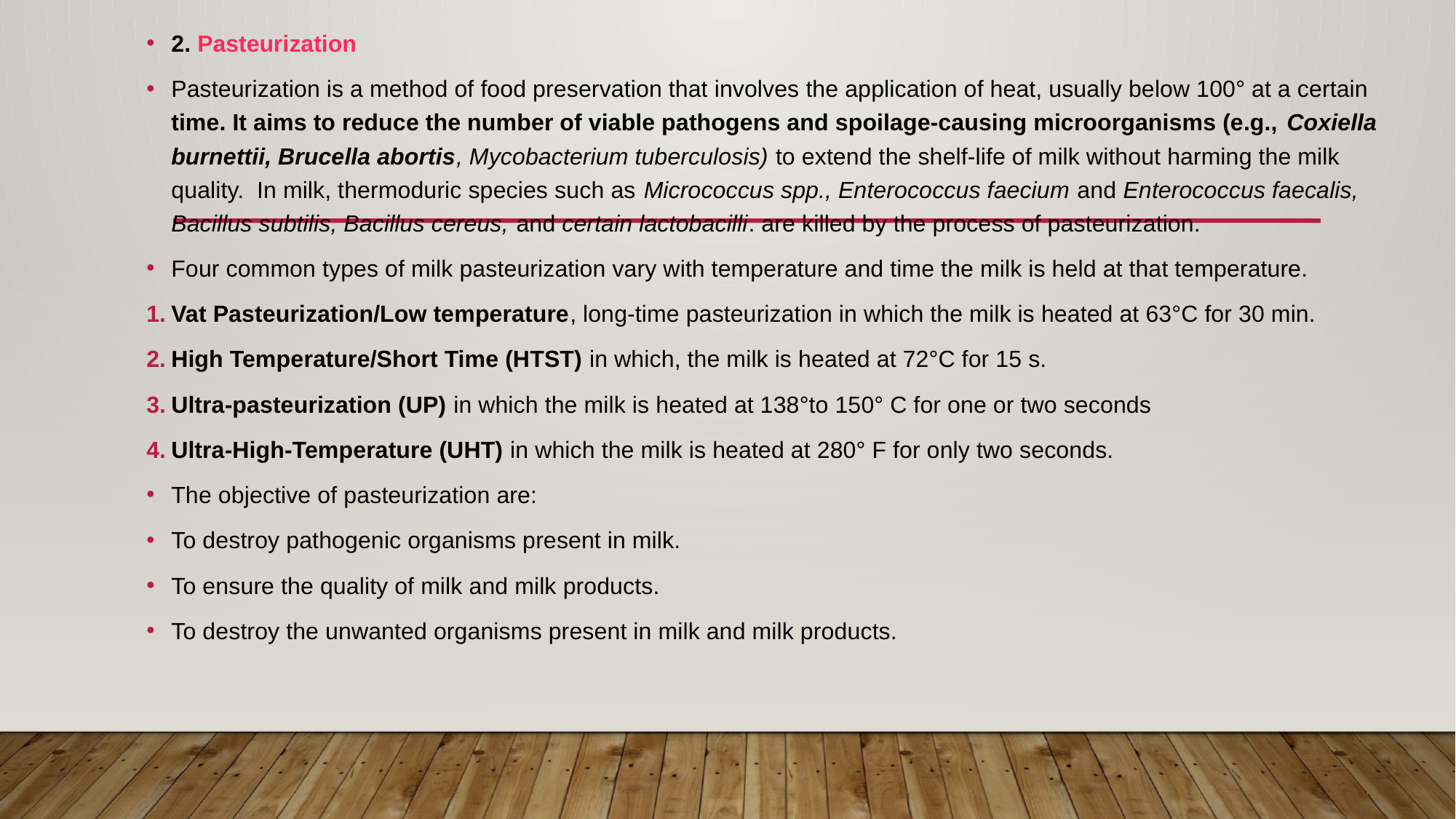

2. Pasteurization
Pasteurization is a method of food preservation that involves the application of heat, usually below 100° at a certain time. It aims to reduce the number of viable pathogens and spoilage-causing microorganisms (e.g., Coxiella burnettii, Brucella abortis, Mycobacterium tuberculosis) to extend the shelf-life of milk without harming the milk quality.  In milk, thermoduric species such as Micrococcus spp., Enterococcus faecium and Enterococcus faecalis, Bacillus subtilis, Bacillus cereus, and certain lactobacilli. are killed by the process of pasteurization.
Four common types of milk pasteurization vary with temperature and time the milk is held at that temperature.
Vat Pasteurization/Low temperature, long-time pasteurization in which the milk is heated at 63°C for 30 min.
High Temperature/Short Time (HTST) in which, the milk is heated at 72°C for 15 s.
Ultra-pasteurization (UP) in which the milk is heated at 138°to 150° C for one or two seconds
Ultra-High-Temperature (UHT) in which the milk is heated at 280° F for only two seconds.
The objective of pasteurization are:
To destroy pathogenic organisms present in milk.
To ensure the quality of milk and milk products.
To destroy the unwanted organisms present in milk and milk products.

#